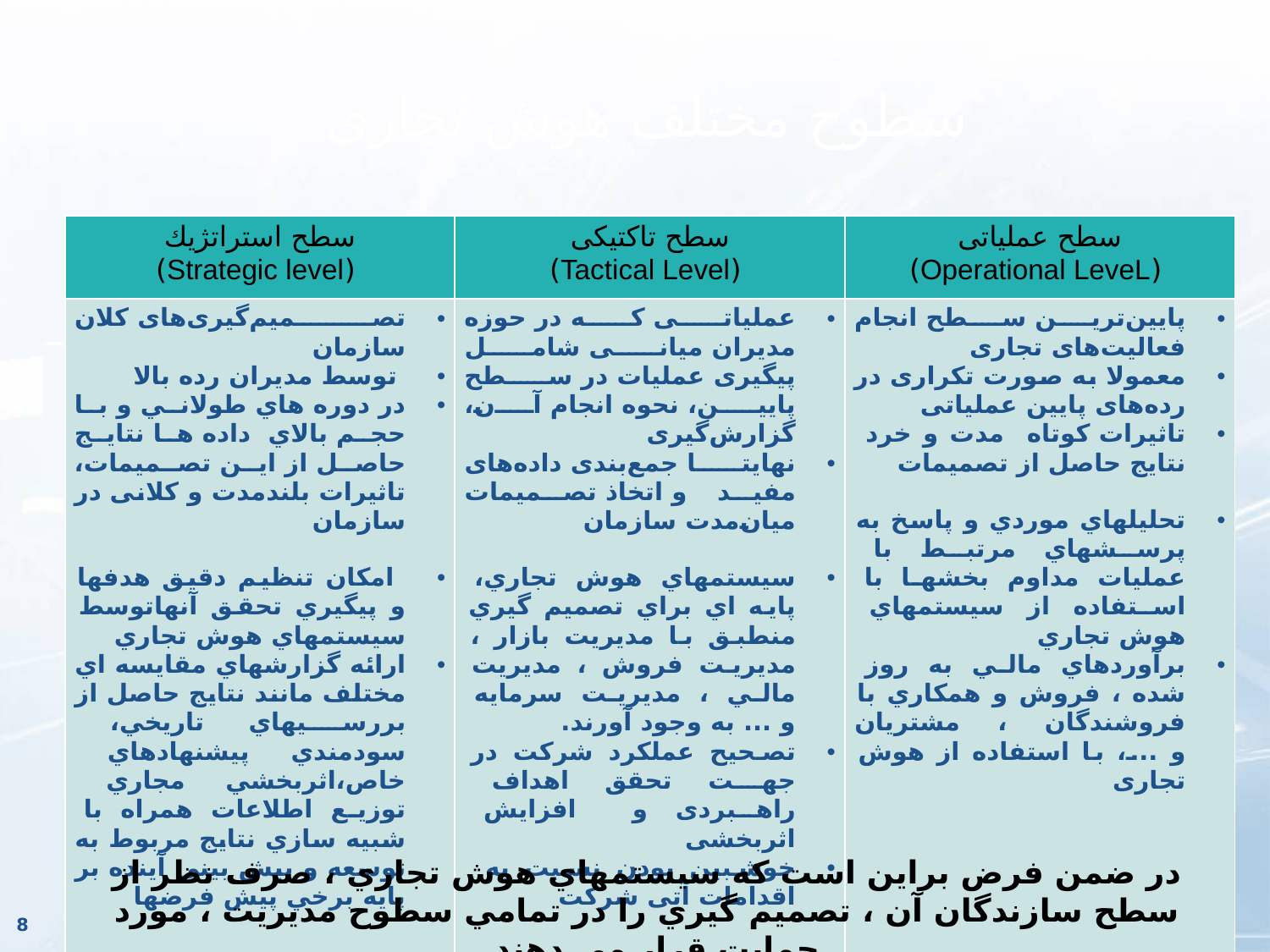

# سطوح مختلف هوش تجاری
| سطح استراتژیك (Strategic level) | سطح تاكتیكی (Tactical Level) | سطح عملیاتی (Operational LeveL) |
| --- | --- | --- |
| تصمیم‌گیری‌های كلان سازمان توسط مدیران رده بالا در دوره هاي طولاني و با حجم بالاي داده ها نتایج حاصل از این تصمیمات، تاثیرات بلندمدت و كلانی در سازمان امكان تنظيم دقيق هدفها و پيگيري تحقق آنهاتوسط سيستمهاي هوش تجاري ارائه گزارشهاي مقايسه اي مختلف مانند نتايج حاصل از بررسيهاي تاريخي، سودمندي پيشنهادهاي خاص،اثربخشي مجاري توزيع اطلاعات همراه با شبيه سازي نتايج مربوط به توسعه و پيش بيني آينده بر پايه برخي پيش فرضها | عملیاتی كه در حوزه مدیران میانی شامل پیگیری عملیات در سطح پایین، نحوه انجام آن، گزارش‌گیری نهایتا جمع‌بندی داده‌های مفید و اتخاذ تصمیمات میان‌مدت سازمان سيستمهاي هوش تجاري، پايه اي براي تصميم گيري منطبق با مديريت بازار ، مديريت فروش ، مديريت مالي ، مديريت سرمايه و ... به وجود آورند. تصحیح عملکرد شرکت در جهت تحقق اهداف راهبردی و افزایش اثربخشی خوشبين بودن نسبت به اقدامات آتی شرکت | پایین‌ترین سطح انجام فعالیت‌های تجاری معمولا به صورت تكراری در رده‌های پایین عملیاتی تاثیرات كوتاه مدت و خرد نتایج حاصل از تصمیمات تحليلهاي موردي و پاسخ به پرسشهاي مرتبط با عمليات مداوم بخشها با استفاده از سيستمهاي هوش تجاري برآوردهاي مالي به روز شده ، فروش و همكاري با فروشندگان ، مشتريان و ...، با استفاده از هوش تجاری |
در ضمن فرض براين است كه سيستمهاي هوش تجاري ، صرف نظر از سطح سازندگان آن ، تصميم گيري را در تمامي سطوح مديريت ، مورد حمايت قرار مي دهند .
8